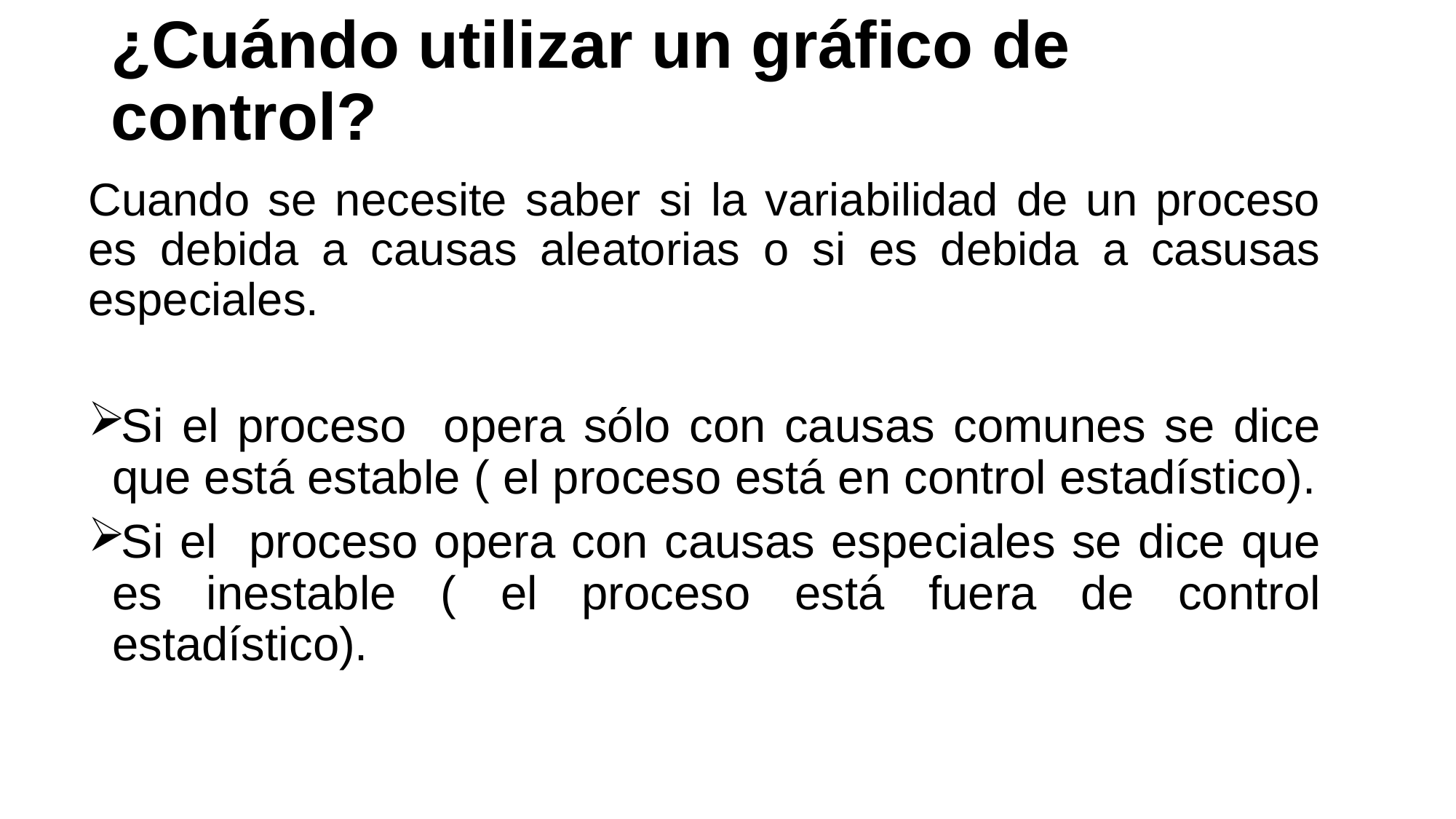

# ¿Cuándo utilizar un gráfico de control?
Cuando se necesite saber si la variabilidad de un proceso es debida a causas aleatorias o si es debida a casusas especiales.

Si el proceso  opera sólo con causas comunes se dice que está estable ( el proceso está en control estadístico).
Si el  proceso opera con causas especiales se dice que es inestable ( el proceso está fuera de control estadístico).